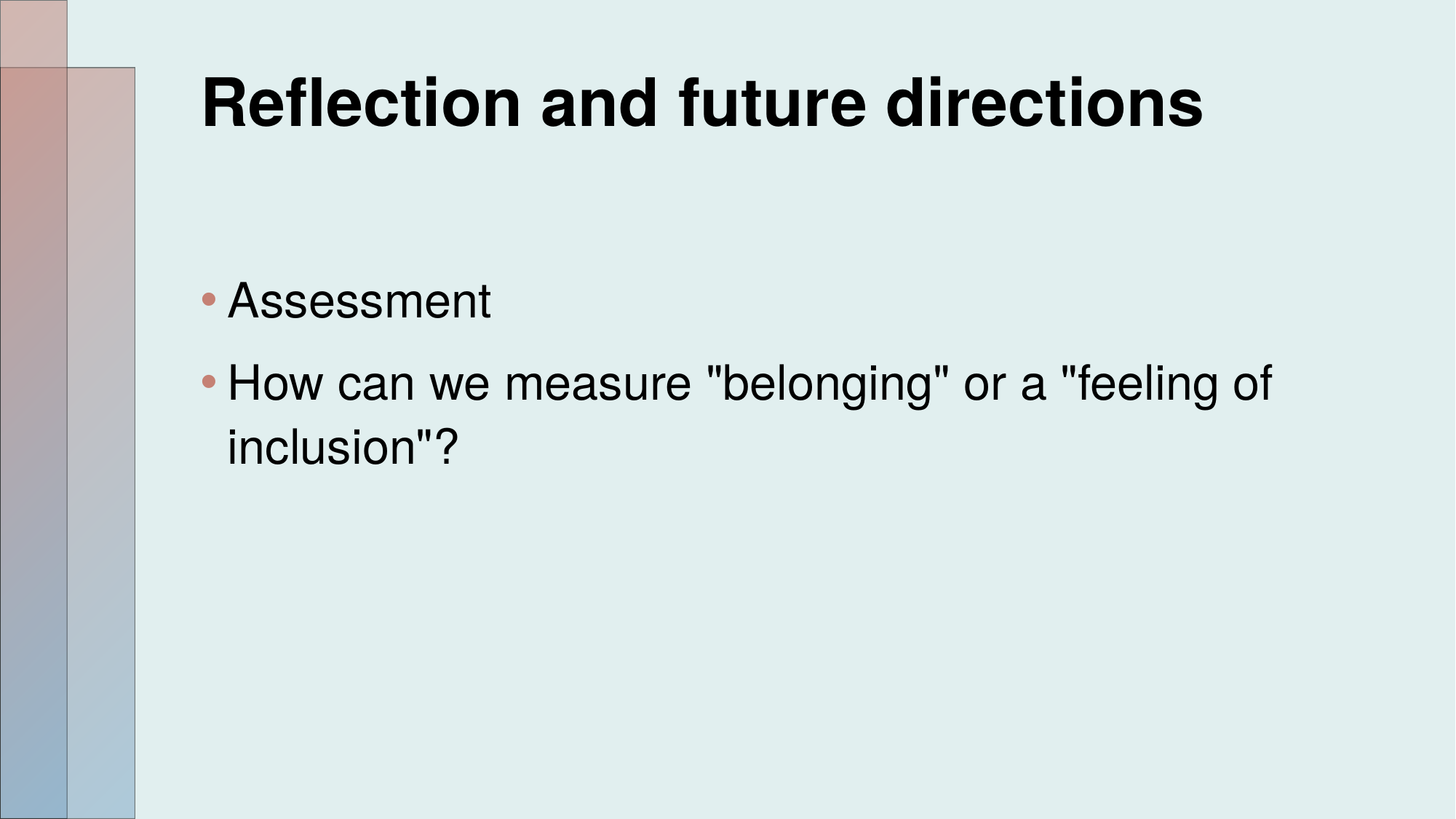

# Reflection and future directions
Assessment
How can we measure "belonging" or a "feeling of inclusion"?